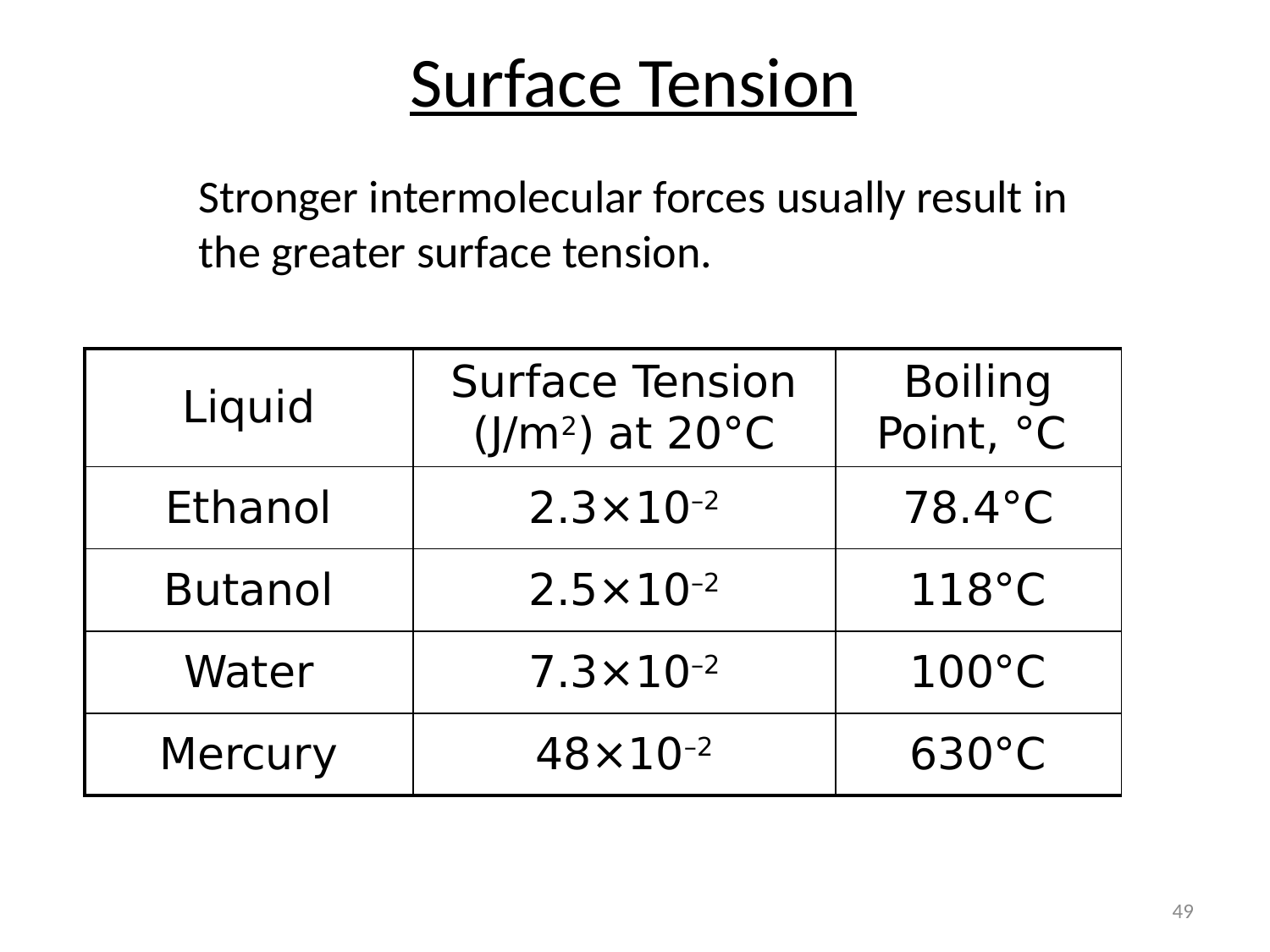

Surface Tension
	Stronger intermolecular forces usually result in the greater surface tension.
| Liquid | Surface Tension (J/m2) at 20°C | Boiling Point, °C |
| --- | --- | --- |
| Ethanol | 2.3×10–2 | 78.4°C |
| Butanol | 2.5×10–2 | 118°C |
| Water | 7.3×10–2 | 100°C |
| Mercury | 48×10–2 | 630°C |
49